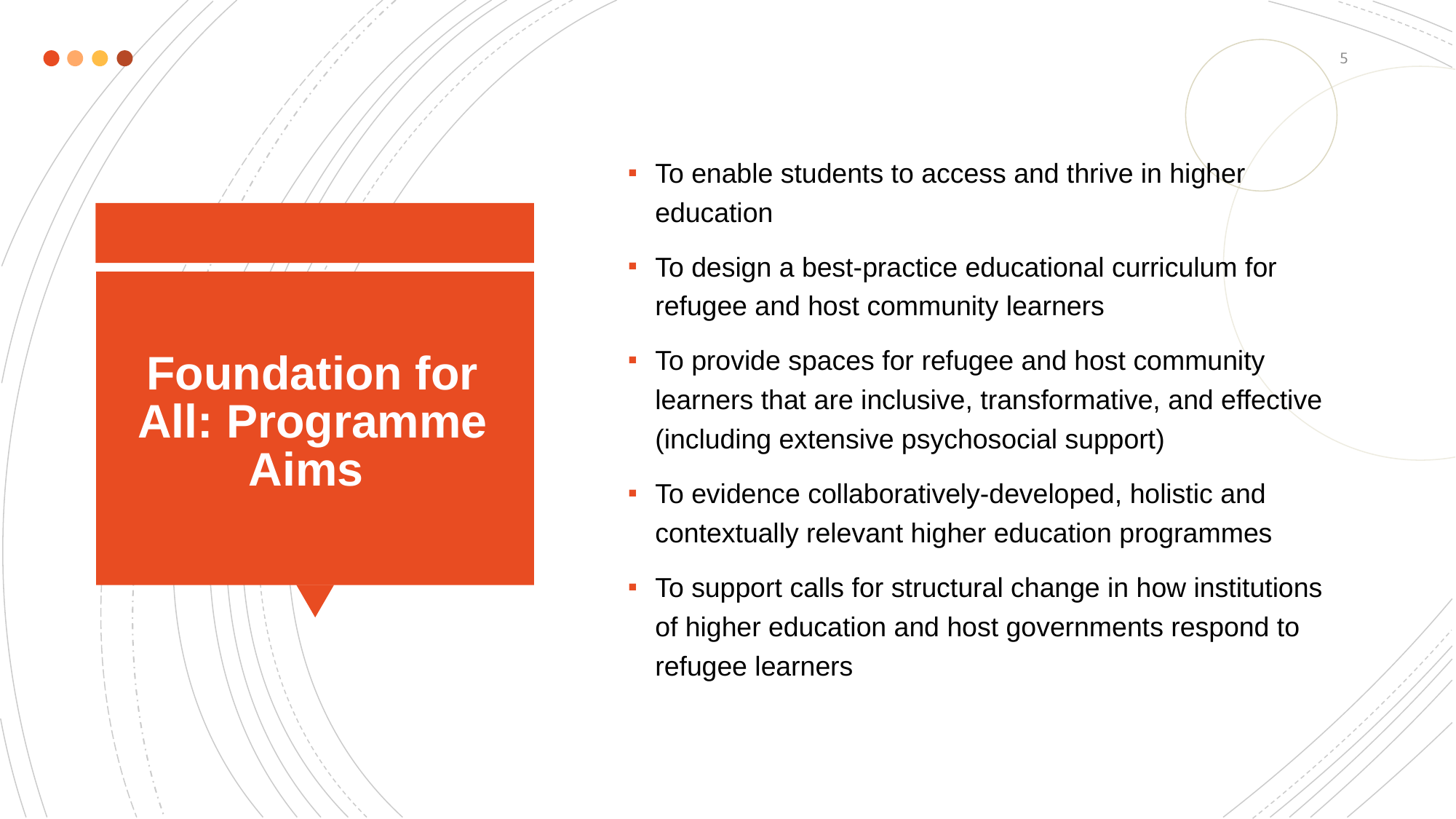

5
To enable students to access and thrive in higher education
To design a best-practice educational curriculum for refugee and host community learners
To provide spaces for refugee and host community learners that are inclusive, transformative, and effective (including extensive psychosocial support)
To evidence collaboratively-developed, holistic and contextually relevant higher education programmes
To support calls for structural change in how institutions of higher education and host governments respond to refugee learners

# Foundation for All: Programme Aims